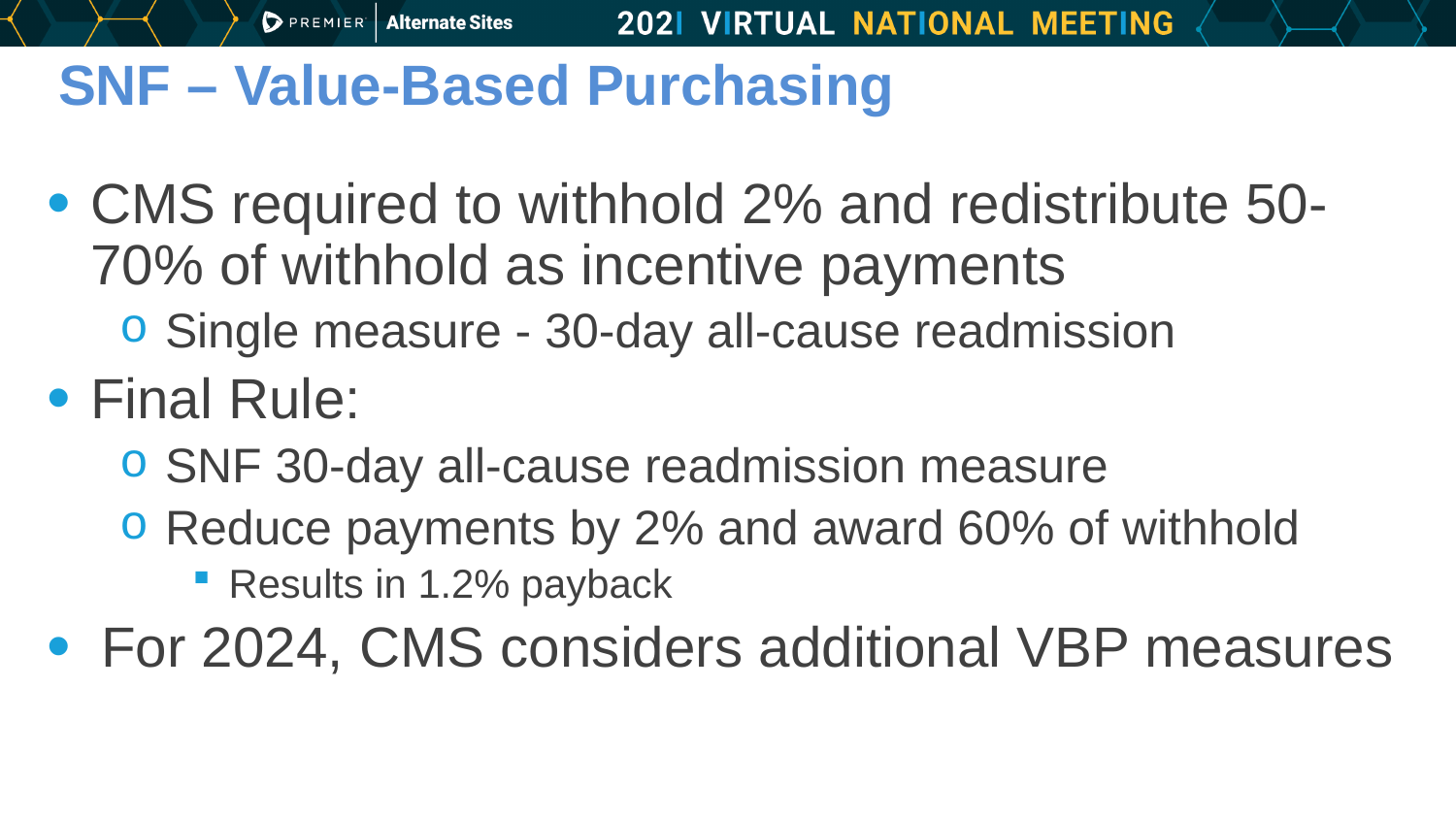

# SNF – Value-Based Purchasing
CMS required to withhold 2% and redistribute 50-70% of withhold as incentive payments
Single measure - 30-day all-cause readmission
Final Rule:
SNF 30-day all-cause readmission measure
Reduce payments by 2% and award 60% of withhold
Results in 1.2% payback
For 2024, CMS considers additional VBP measures